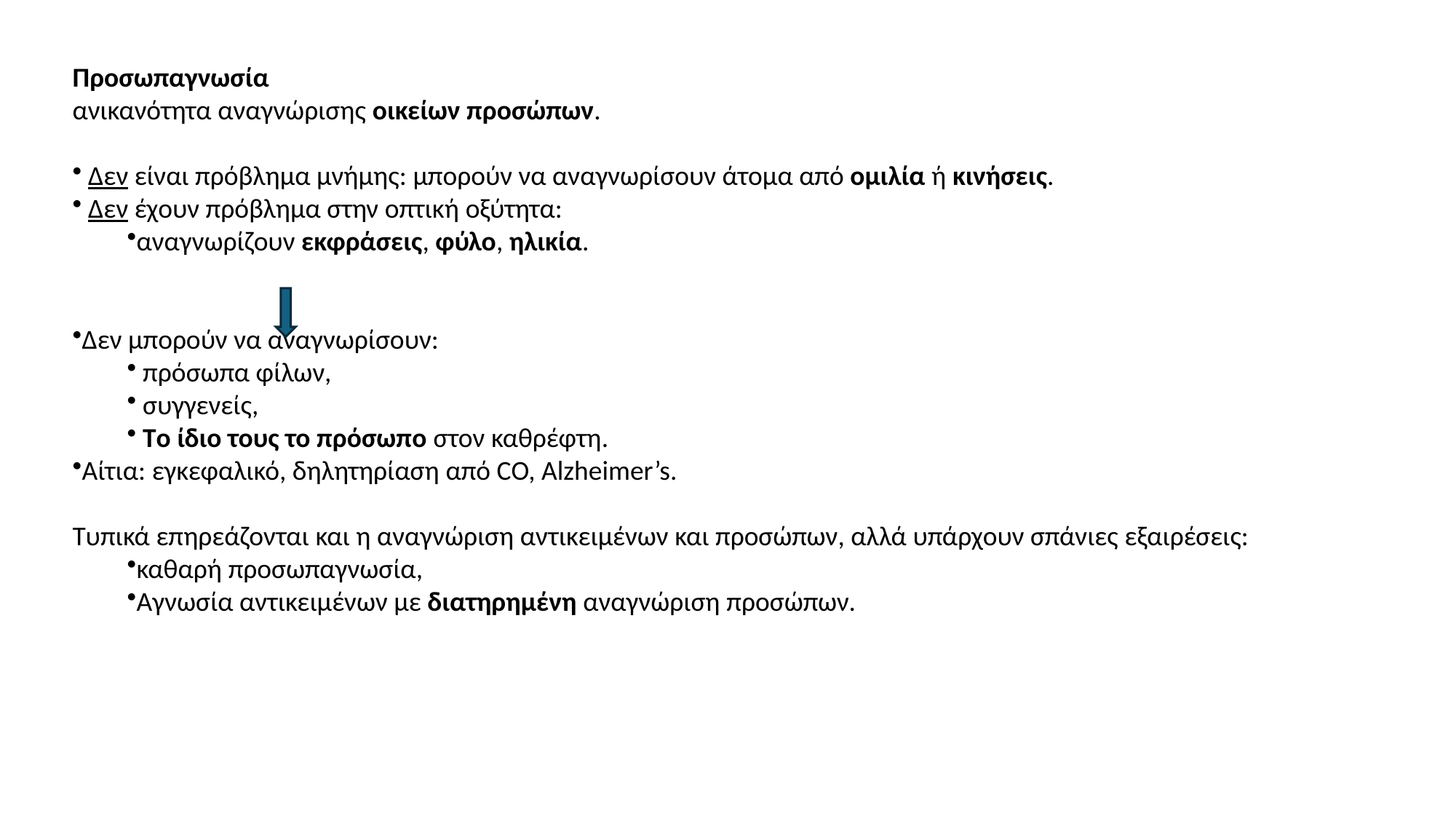

Προσωπαγνωσία
ανικανότητα αναγνώρισης οικείων προσώπων.

 Δεν είναι πρόβλημα μνήμης: μπορούν να αναγνωρίσουν άτομα από ομιλία ή κινήσεις.
 Δεν έχουν πρόβλημα στην οπτική οξύτητα:
αναγνωρίζουν εκφράσεις, φύλο, ηλικία.

Δεν μπορούν να αναγνωρίσουν:
 πρόσωπα φίλων,
 συγγενείς,
 Το ίδιο τους το πρόσωπο στον καθρέφτη.
Αίτια: εγκεφαλικό, δηλητηρίαση από CO, Alzheimer’s.

Τυπικά επηρεάζονται και η αναγνώριση αντικειμένων και προσώπων, αλλά υπάρχουν σπάνιες εξαιρέσεις:
καθαρή προσωπαγνωσία,
Αγνωσία αντικειμένων με διατηρημένη αναγνώριση προσώπων.